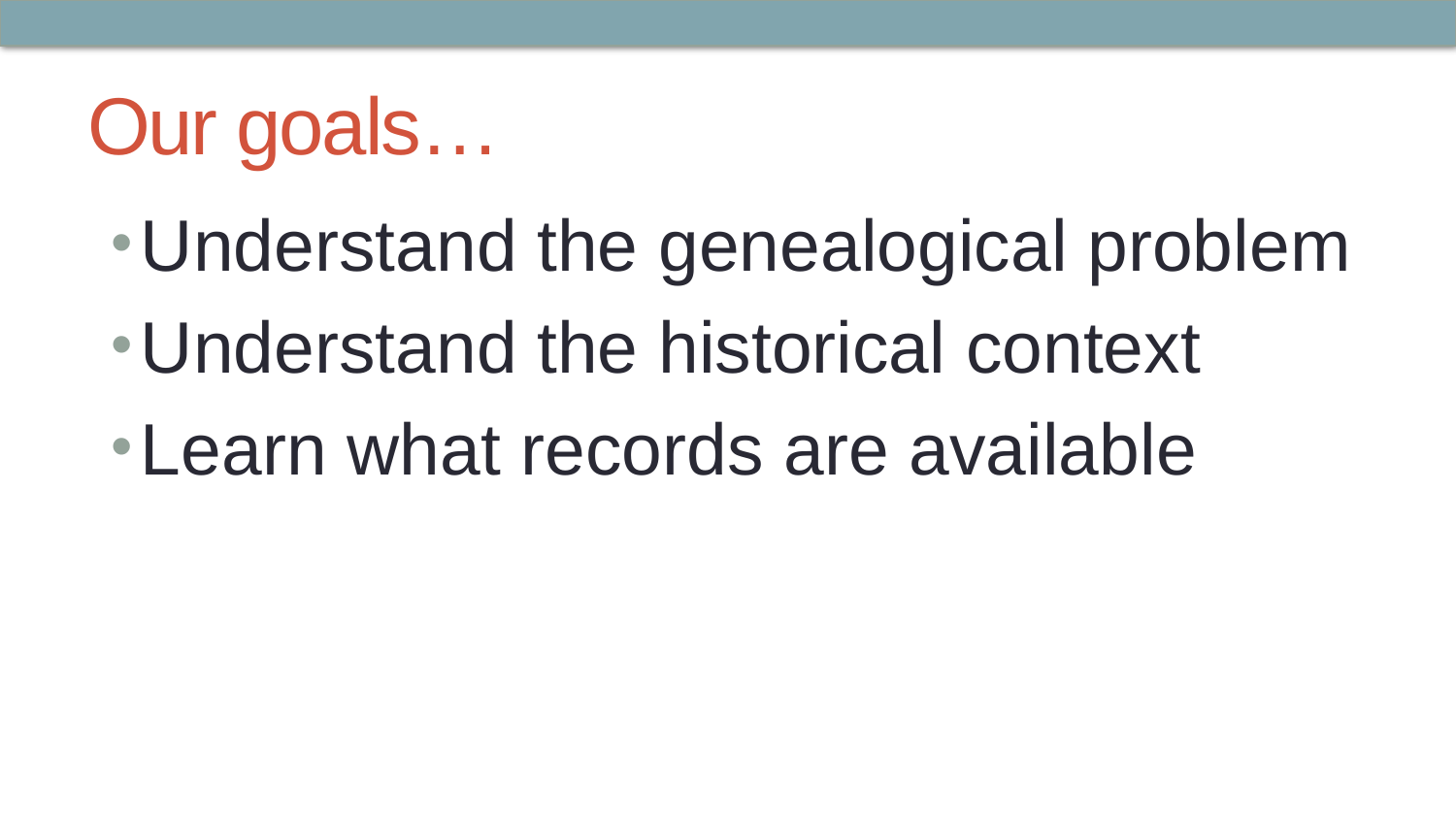

# Our goals…
Understand the genealogical problem
Understand the historical context
Learn what records are available